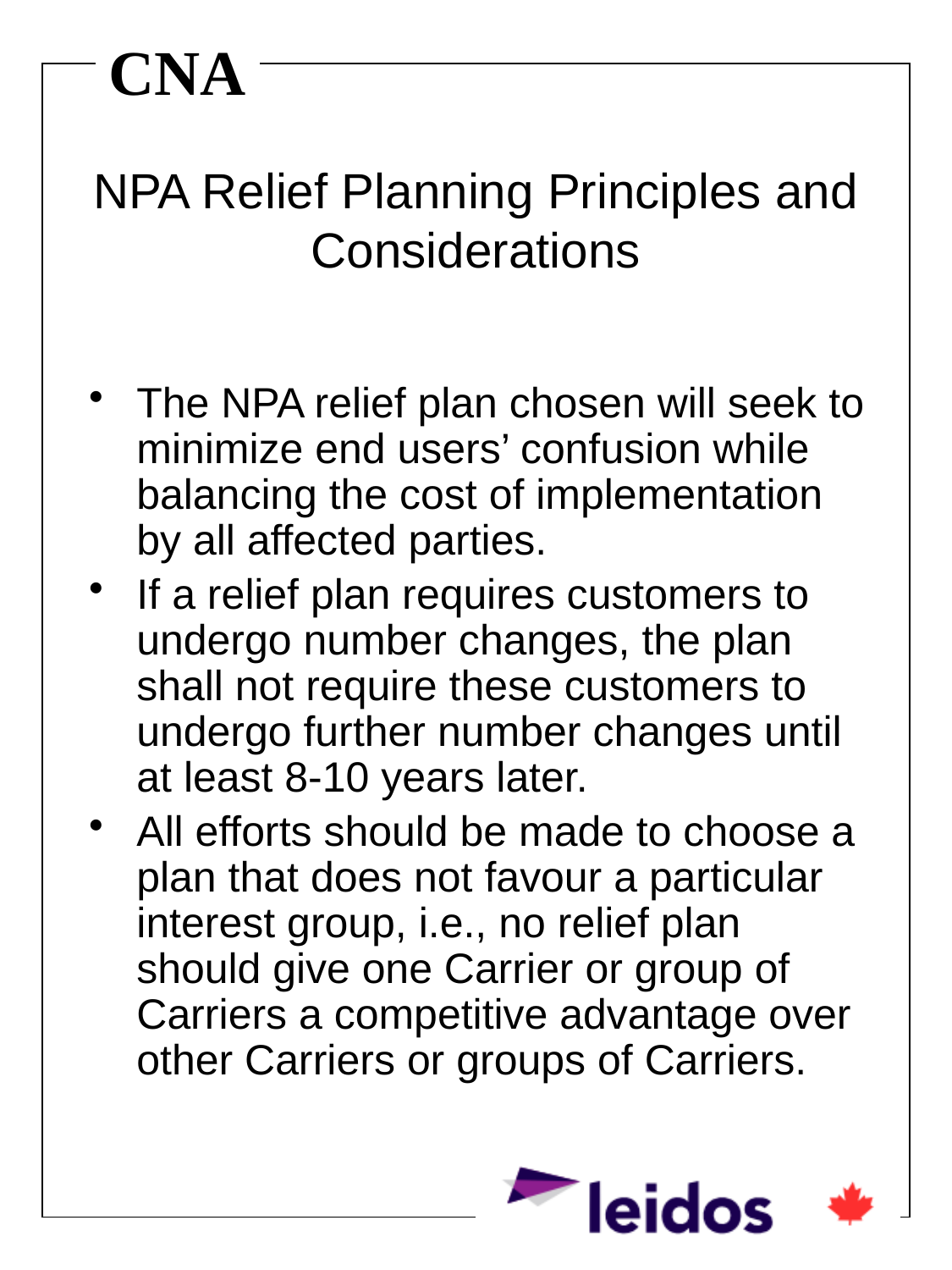

# NPA Relief Planning Principles and Considerations
The NPA relief plan chosen will seek to minimize end users’ confusion while balancing the cost of implementation by all affected parties.
If a relief plan requires customers to undergo number changes, the plan shall not require these customers to undergo further number changes until at least 8-10 years later.
All efforts should be made to choose a plan that does not favour a particular interest group, i.e., no relief plan should give one Carrier or group of Carriers a competitive advantage over other Carriers or groups of Carriers.